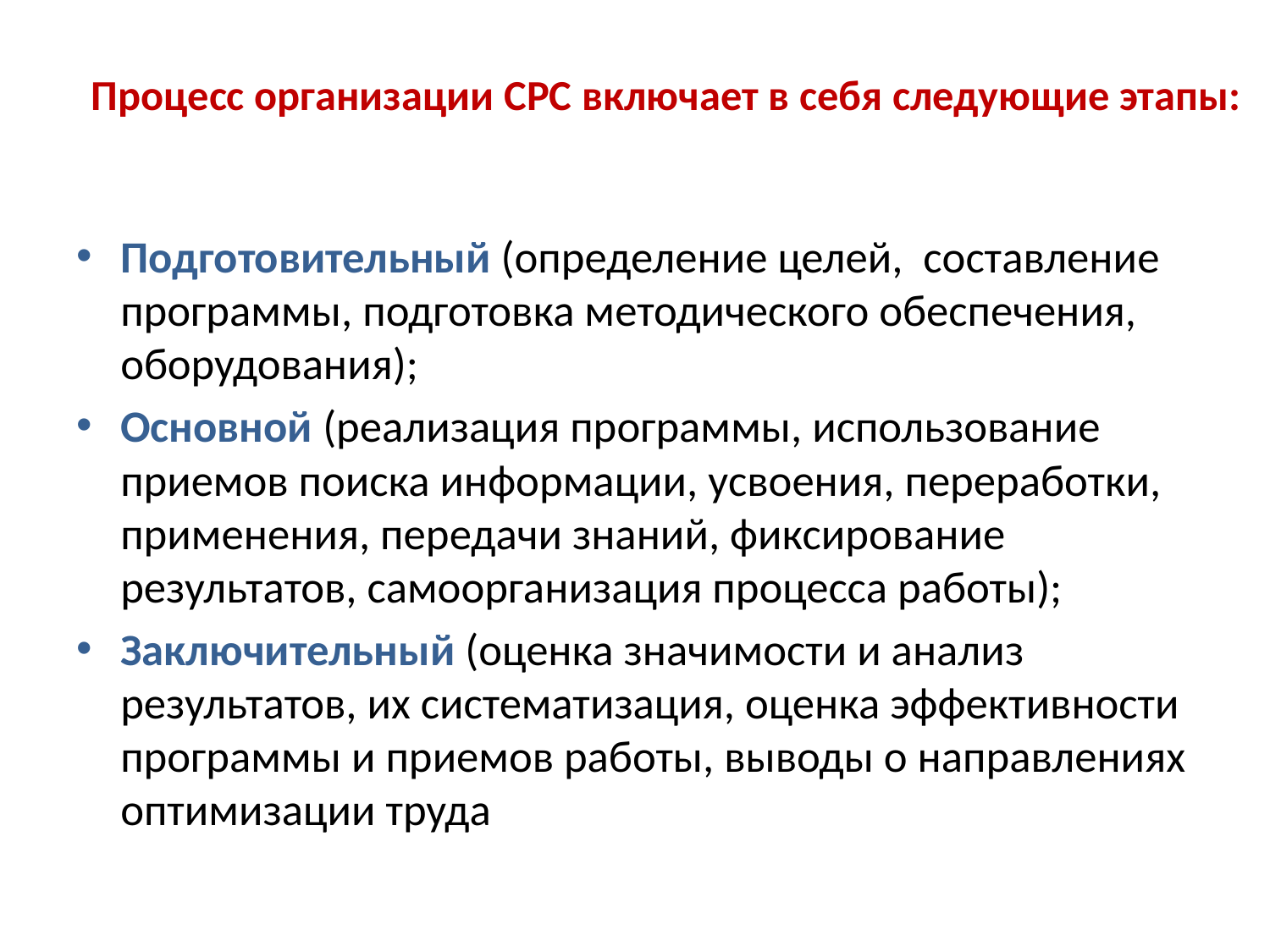

# Процесс организации СРС включает в себя следующие этапы:
Подготовительный (определение целей,  составление программы, подготовка методического обеспечения, оборудования);
Основной (реализация программы, использование приемов поиска информации, усвоения, переработки, применения, передачи знаний, фиксирование результатов, самоорганизация процесса работы);
Заключительный (оценка значимости и анализ результатов, их систематизация, оценка эффективности программы и приемов работы, выводы о направлениях оптимизации труда